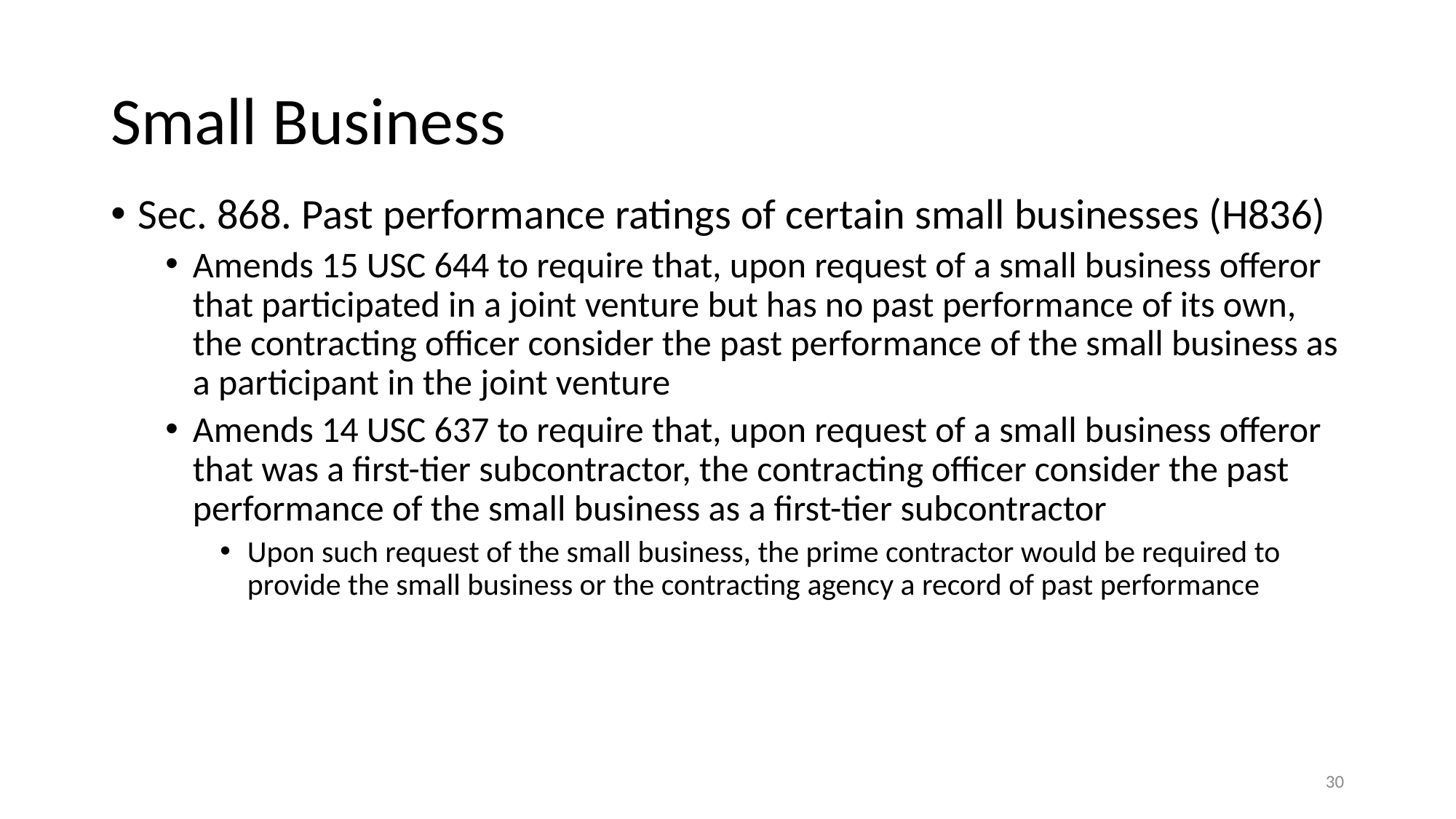

# Small Business
Sec. 868. Past performance ratings of certain small businesses (H836)
Amends 15 USC 644 to require that, upon request of a small business offeror that participated in a joint venture but has no past performance of its own, the contracting officer consider the past performance of the small business as a participant in the joint venture
Amends 14 USC 637 to require that, upon request of a small business offeror that was a first-tier subcontractor, the contracting officer consider the past performance of the small business as a first-tier subcontractor
Upon such request of the small business, the prime contractor would be required to provide the small business or the contracting agency a record of past performance

30